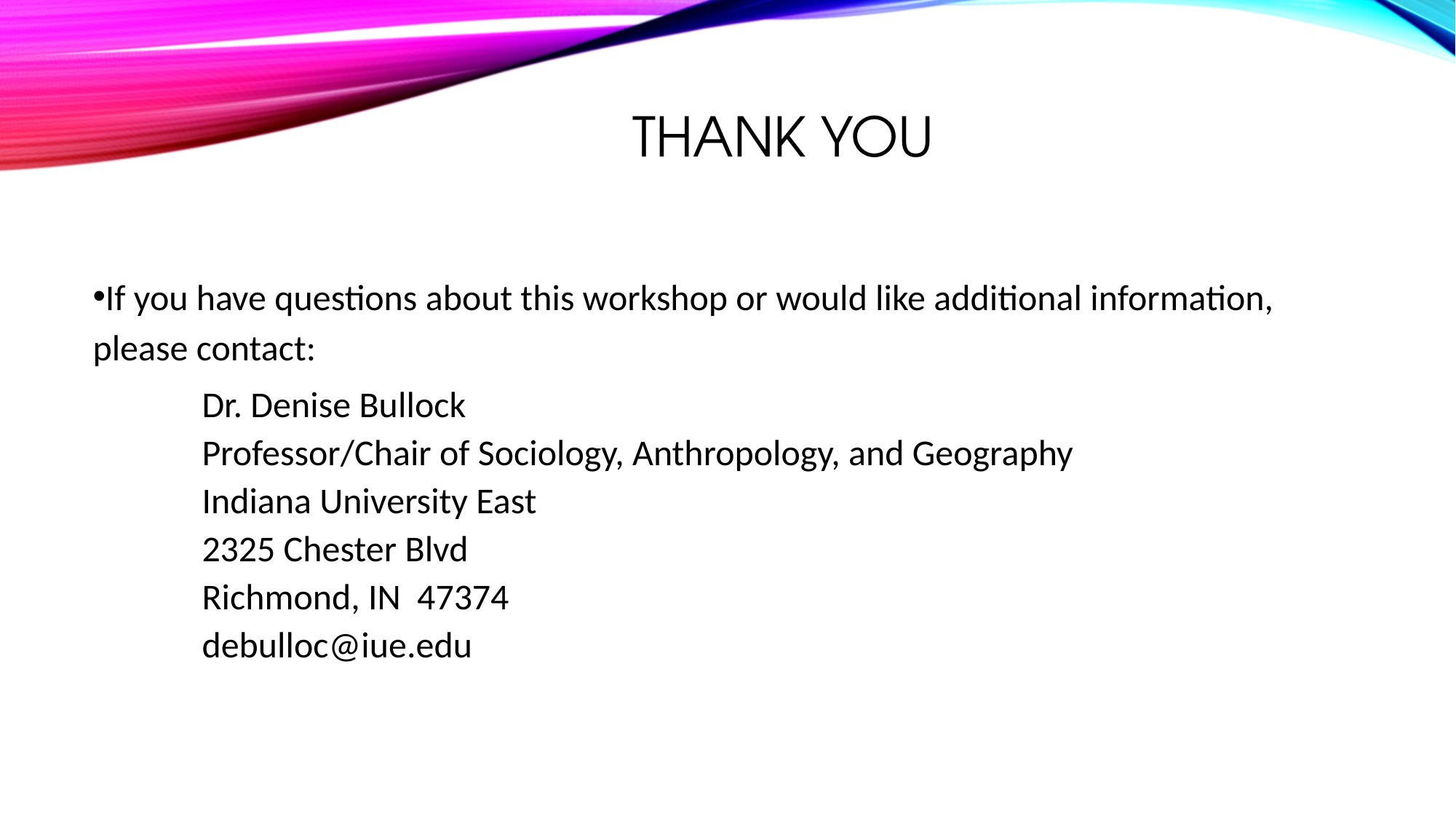

# Thank You
If you have questions about this workshop or would like additional information, please contact:
	Dr. Denise Bullock
	Professor/Chair of Sociology, Anthropology, and Geography
	Indiana University East
	2325 Chester Blvd
	Richmond, IN  47374
	debulloc@iue.edu